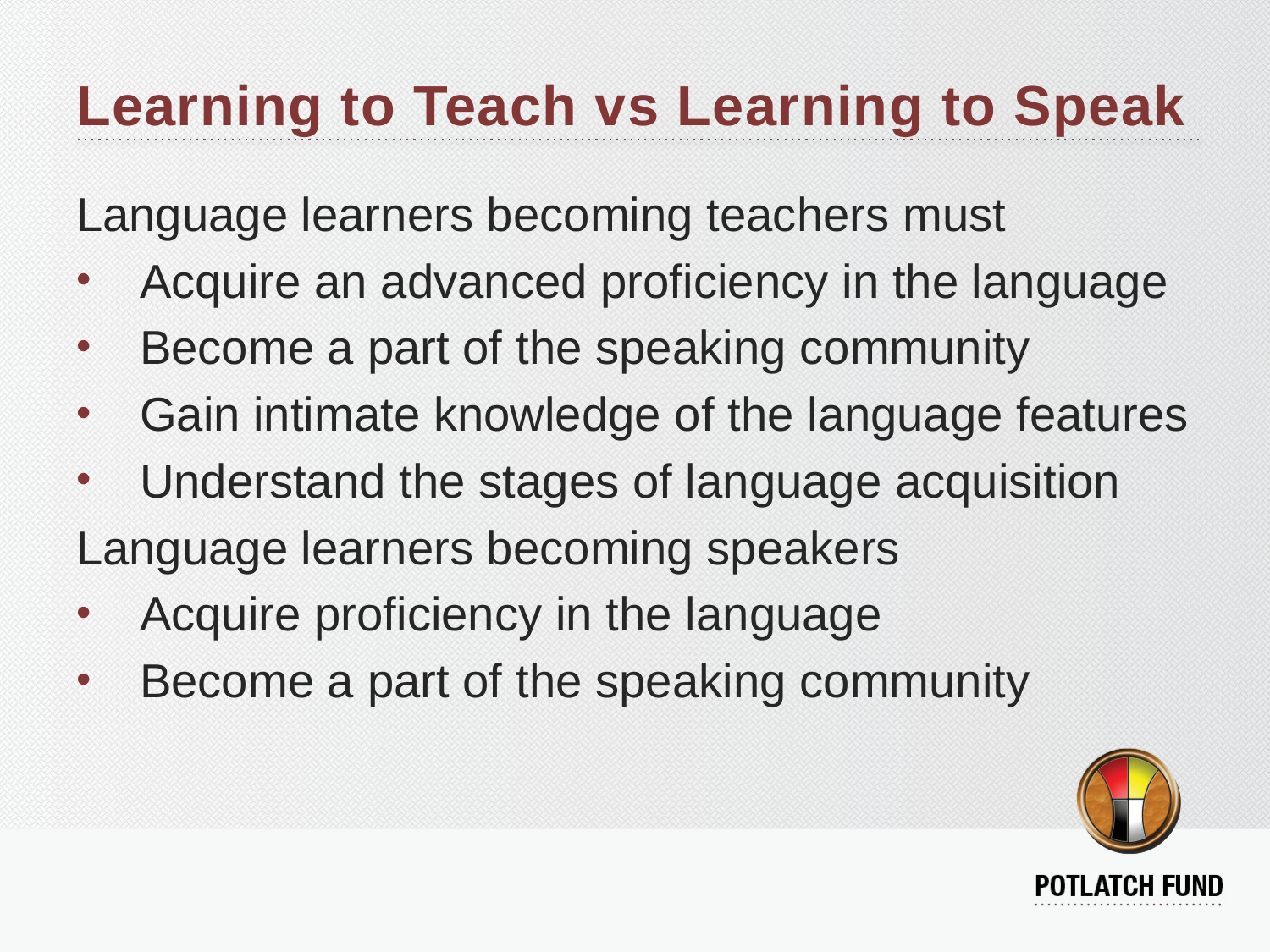

# Learning to Teach vs Learning to Speak
Language learners becoming teachers must
Acquire an advanced proficiency in the language
Become a part of the speaking community
Gain intimate knowledge of the language features
Understand the stages of language acquisition
Language learners becoming speakers
Acquire proficiency in the language
Become a part of the speaking community